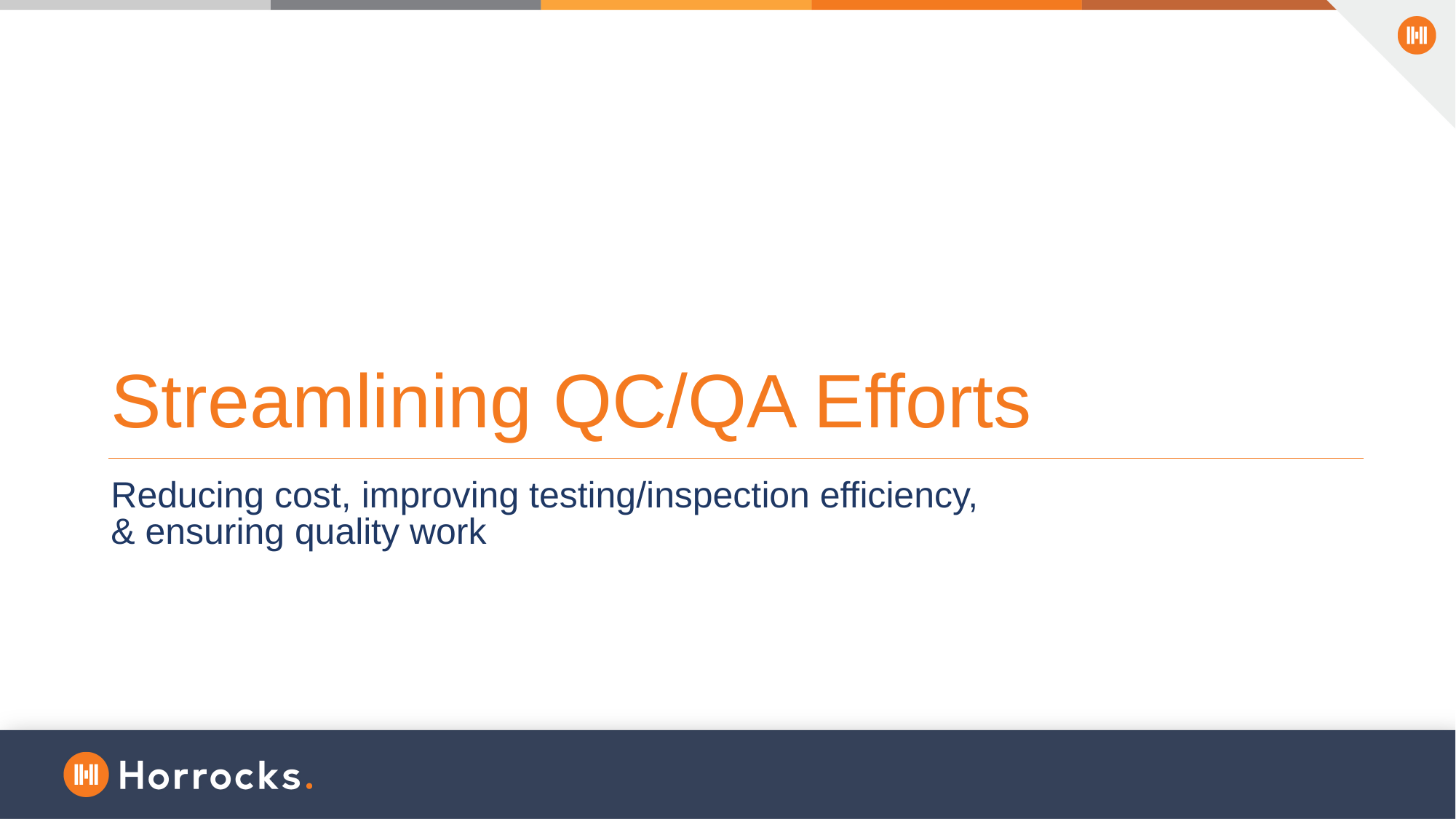

Streamlining QC/QA Efforts
Reducing cost, improving testing/inspection efficiency, & ensuring quality work